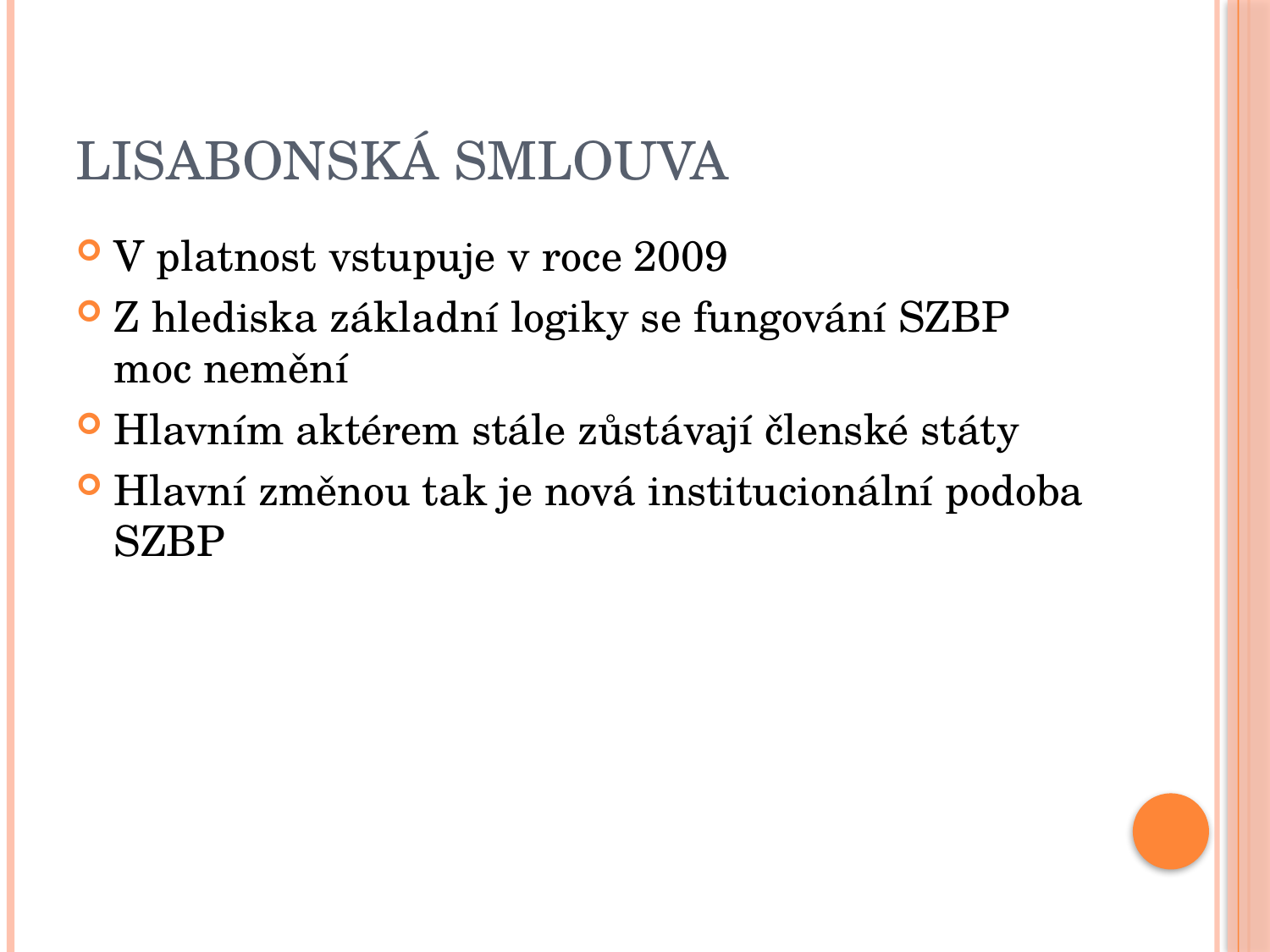

# Lisabonská Smlouva
V platnost vstupuje v roce 2009
Z hlediska základní logiky se fungování SZBP moc nemění
Hlavním aktérem stále zůstávají členské státy
Hlavní změnou tak je nová institucionální podoba SZBP